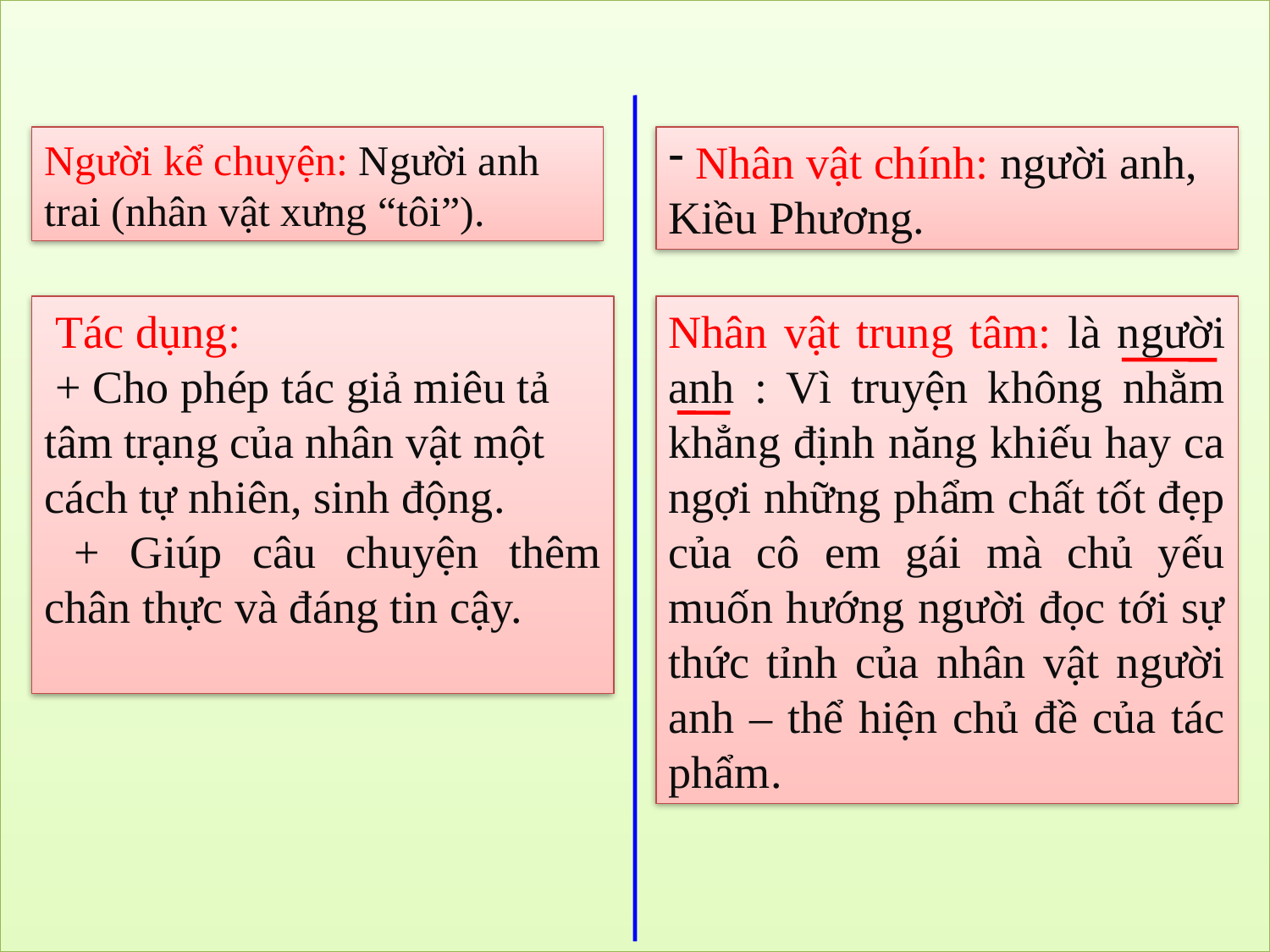

Người kể chuyện: Người anh trai (nhân vật xưng “tôi”).
 Nhân vật chính: người anh, Kiều Phương.
 Tác dụng:
 + Cho phép tác giả miêu tả tâm trạng của nhân vật một cách tự nhiên, sinh động.
 + Giúp câu chuyện thêm chân thực và đáng tin cậy.

Nhân vật trung tâm: là người anh : Vì truyện không nhằm khẳng định năng khiếu hay ca ngợi những phẩm chất tốt đẹp của cô em gái mà chủ yếu muốn hướng người đọc tới sự thức tỉnh của nhân vật người anh – thể hiện chủ đề của tác phẩm.